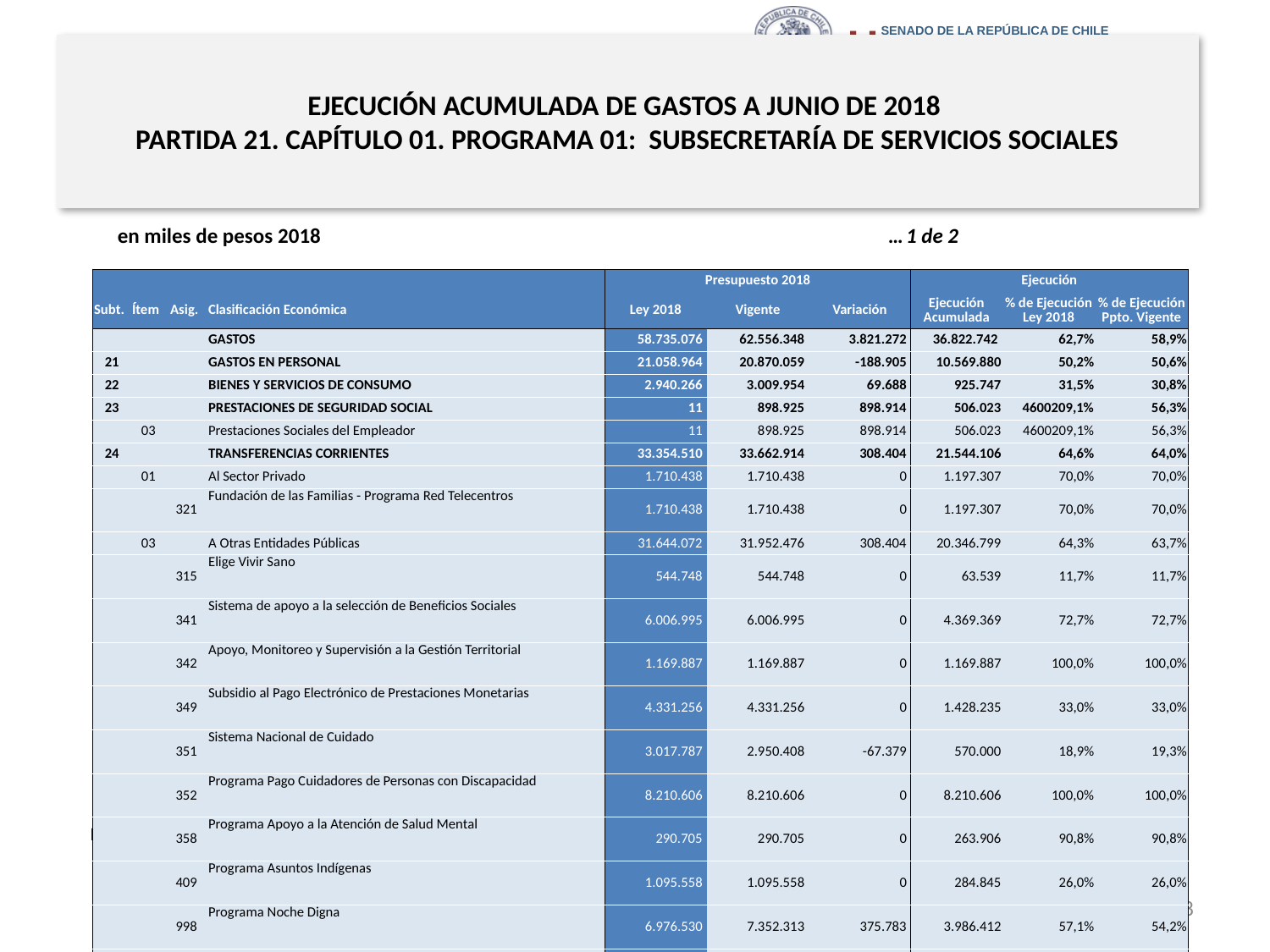

# EJECUCIÓN ACUMULADA DE GASTOS A JUNIO DE 2018 PARTIDA 21. CAPÍTULO 01. PROGRAMA 01:  SUBSECRETARÍA DE SERVICIOS SOCIALES
en miles de pesos 2018                                                                                                                     …1 de 2
|  |  |  |  | Presupuesto 2018 |  |  | Ejecución |  |  |
| --- | --- | --- | --- | --- | --- | --- | --- | --- | --- |
| Subt. | Ítem | Asig. | Clasificación Económica | Ley 2018 | Vigente | Variación | Ejecución Acumulada | % de Ejecución Ley 2018 | % de Ejecución Ppto. Vigente |
|  |  |  | GASTOS | 58.735.076 | 62.556.348 | 3.821.272 | 36.822.742 | 62,7% | 58,9% |
| 21 |  |  | GASTOS EN PERSONAL | 21.058.964 | 20.870.059 | -188.905 | 10.569.880 | 50,2% | 50,6% |
| 22 |  |  | BIENES Y SERVICIOS DE CONSUMO | 2.940.266 | 3.009.954 | 69.688 | 925.747 | 31,5% | 30,8% |
| 23 |  |  | PRESTACIONES DE SEGURIDAD SOCIAL | 11 | 898.925 | 898.914 | 506.023 | 4600209,1% | 56,3% |
|  | 03 |  | Prestaciones Sociales del Empleador | 11 | 898.925 | 898.914 | 506.023 | 4600209,1% | 56,3% |
| 24 |  |  | TRANSFERENCIAS CORRIENTES | 33.354.510 | 33.662.914 | 308.404 | 21.544.106 | 64,6% | 64,0% |
|  | 01 |  | Al Sector Privado | 1.710.438 | 1.710.438 | 0 | 1.197.307 | 70,0% | 70,0% |
|  |  | 321 | Fundación de las Familias - Programa Red Telecentros | 1.710.438 | 1.710.438 | 0 | 1.197.307 | 70,0% | 70,0% |
|  | 03 |  | A Otras Entidades Públicas | 31.644.072 | 31.952.476 | 308.404 | 20.346.799 | 64,3% | 63,7% |
|  |  | 315 | Elige Vivir Sano | 544.748 | 544.748 | 0 | 63.539 | 11,7% | 11,7% |
|  |  | 341 | Sistema de apoyo a la selección de Beneficios Sociales | 6.006.995 | 6.006.995 | 0 | 4.369.369 | 72,7% | 72,7% |
|  |  | 342 | Apoyo, Monitoreo y Supervisión a la Gestión Territorial | 1.169.887 | 1.169.887 | 0 | 1.169.887 | 100,0% | 100,0% |
|  |  | 349 | Subsidio al Pago Electrónico de Prestaciones Monetarias | 4.331.256 | 4.331.256 | 0 | 1.428.235 | 33,0% | 33,0% |
|  |  | 351 | Sistema Nacional de Cuidado | 3.017.787 | 2.950.408 | -67.379 | 570.000 | 18,9% | 19,3% |
|  |  | 352 | Programa Pago Cuidadores de Personas con Discapacidad | 8.210.606 | 8.210.606 | 0 | 8.210.606 | 100,0% | 100,0% |
|  |  | 358 | Programa Apoyo a la Atención de Salud Mental | 290.705 | 290.705 | 0 | 263.906 | 90,8% | 90,8% |
|  |  | 409 | Programa Asuntos Indígenas | 1.095.558 | 1.095.558 | 0 | 284.845 | 26,0% | 26,0% |
|  |  | 998 | Programa Noche Digna | 6.976.530 | 7.352.313 | 375.783 | 3.986.412 | 57,1% | 54,2% |
| 26 |  |  | OTROS GASTOS CORRIENTES | 0 | 1.545 | 1.545 | 0 | - | 0,0% |
|  | 01 |  | Devoluciones | 0 | 1.545 | 1.545 | 0 | - | 0,0% |
Fuente: Elaboración propia en base  a Informes de ejecución presupuestaria mensual de DIPRES.
8